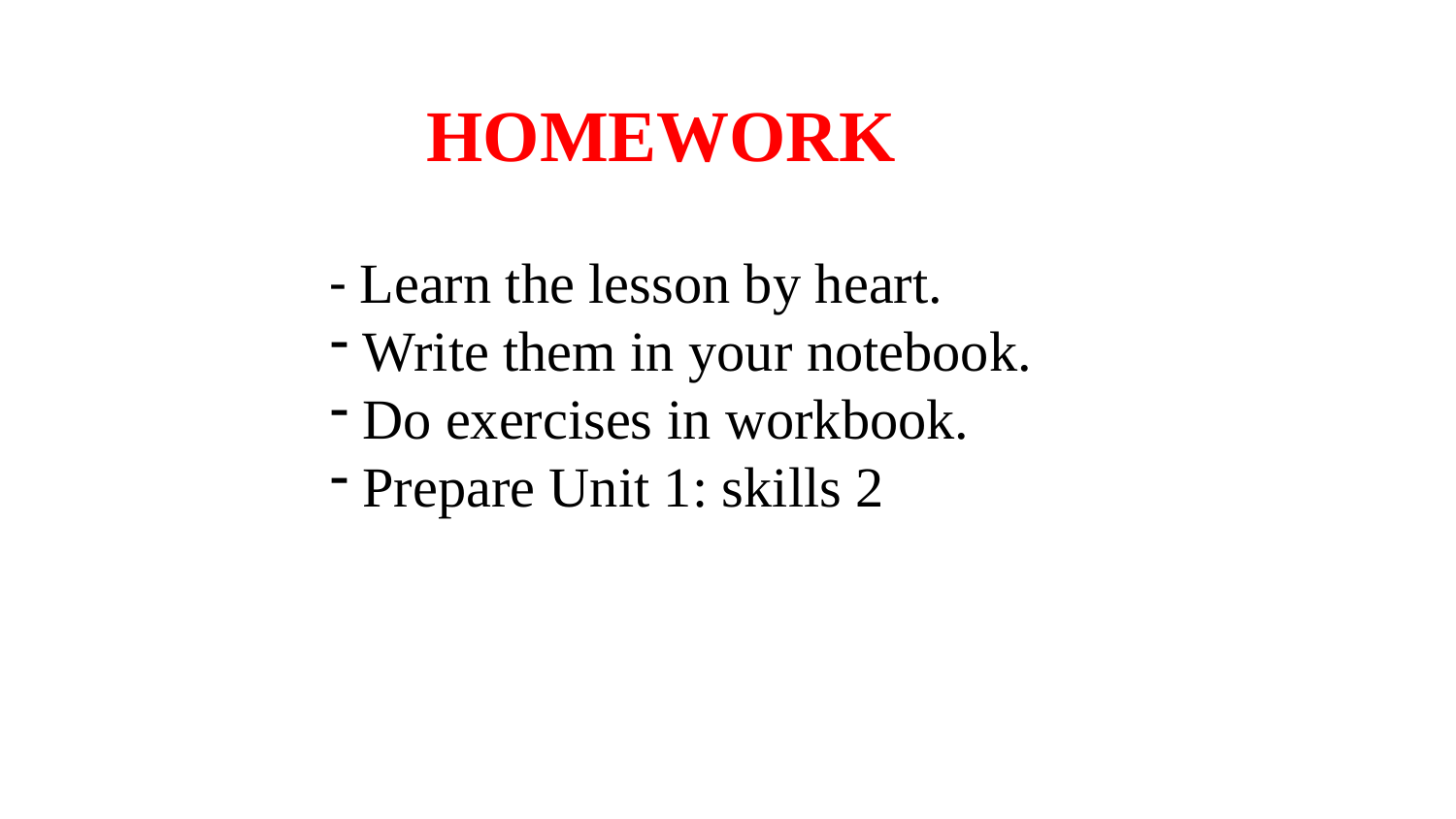

HOMEWORK
- Learn the lesson by heart.
 Write them in your notebook.
 Do exercises in workbook.
 Prepare Unit 1: skills 2